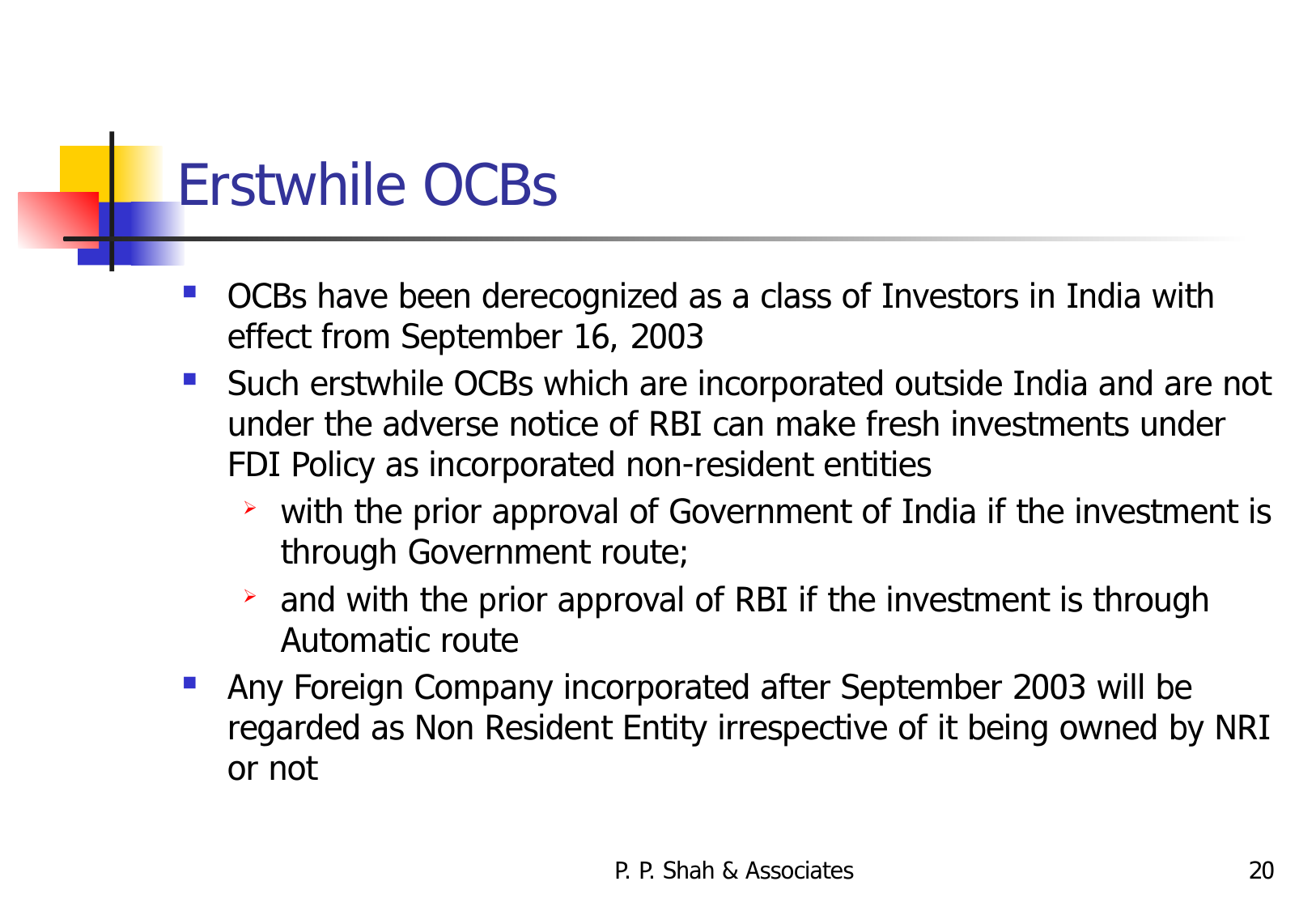

# Erstwhile OCBs
OCBs have been derecognized as a class of Investors in India with effect from September 16, 2003
Such erstwhile OCBs which are incorporated outside India and are not under the adverse notice of RBI can make fresh investments under FDI Policy as incorporated non-resident entities
with the prior approval of Government of India if the investment is through Government route;
and with the prior approval of RBI if the investment is through Automatic route
Any Foreign Company incorporated after September 2003 will be regarded as Non Resident Entity irrespective of it being owned by NRI or not
P. P. Shah & Associates
20